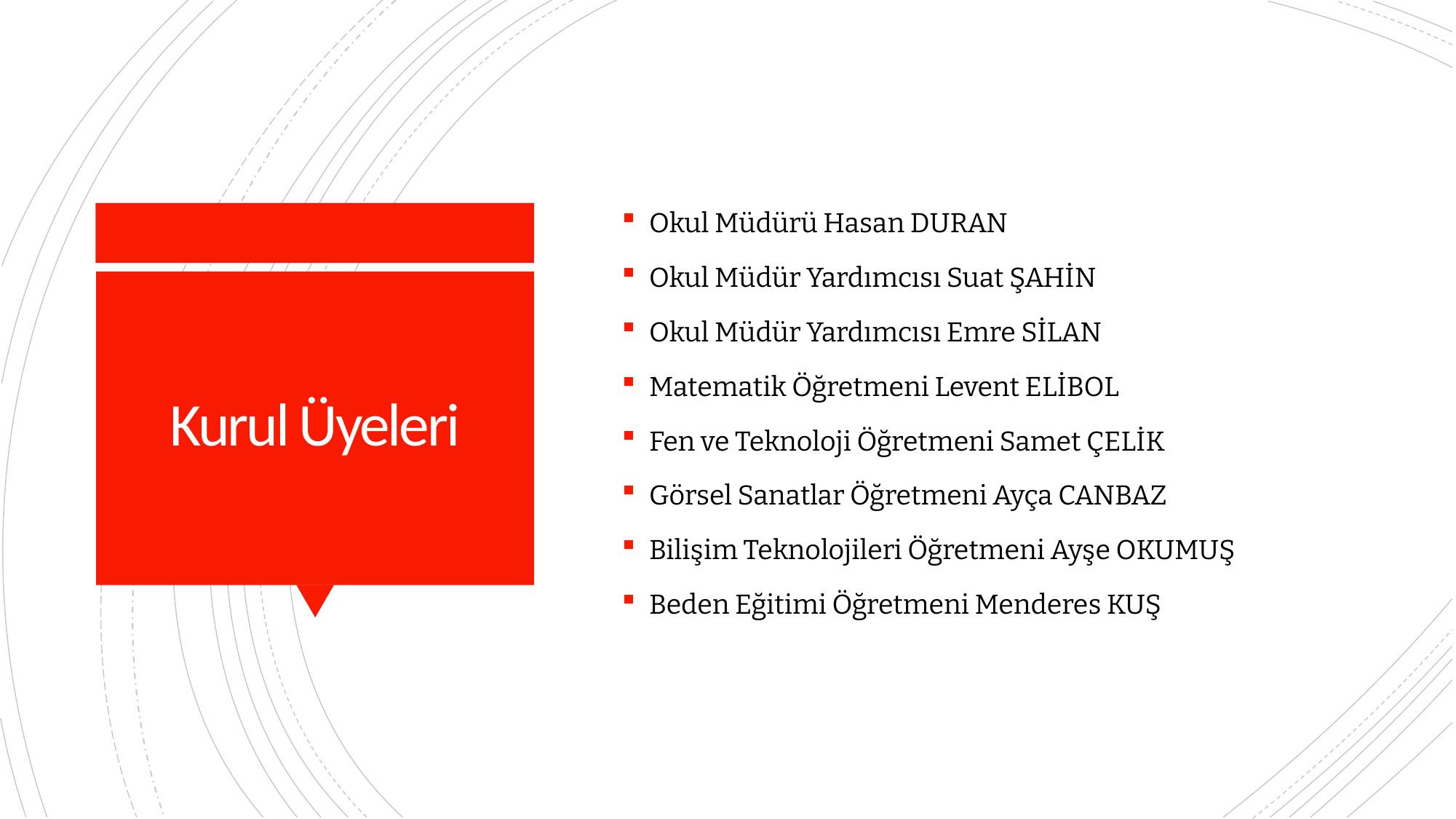

Okul Müdürü Hasan DURAN
Okul Müdür Yardımcısı Suat ŞAHİN
Okul Müdür Yardımcısı Emre SİLAN
Matematik Öğretmeni Levent ELİBOL
Fen ve Teknoloji Öğretmeni Samet ÇELİK
Görsel Sanatlar Öğretmeni Ayça CANBAZ
Bilişim Teknolojileri Öğretmeni Ayşe OKUMUŞ
Beden Eğitimi Öğretmeni Menderes KUŞ
# Kurul Üyeleri